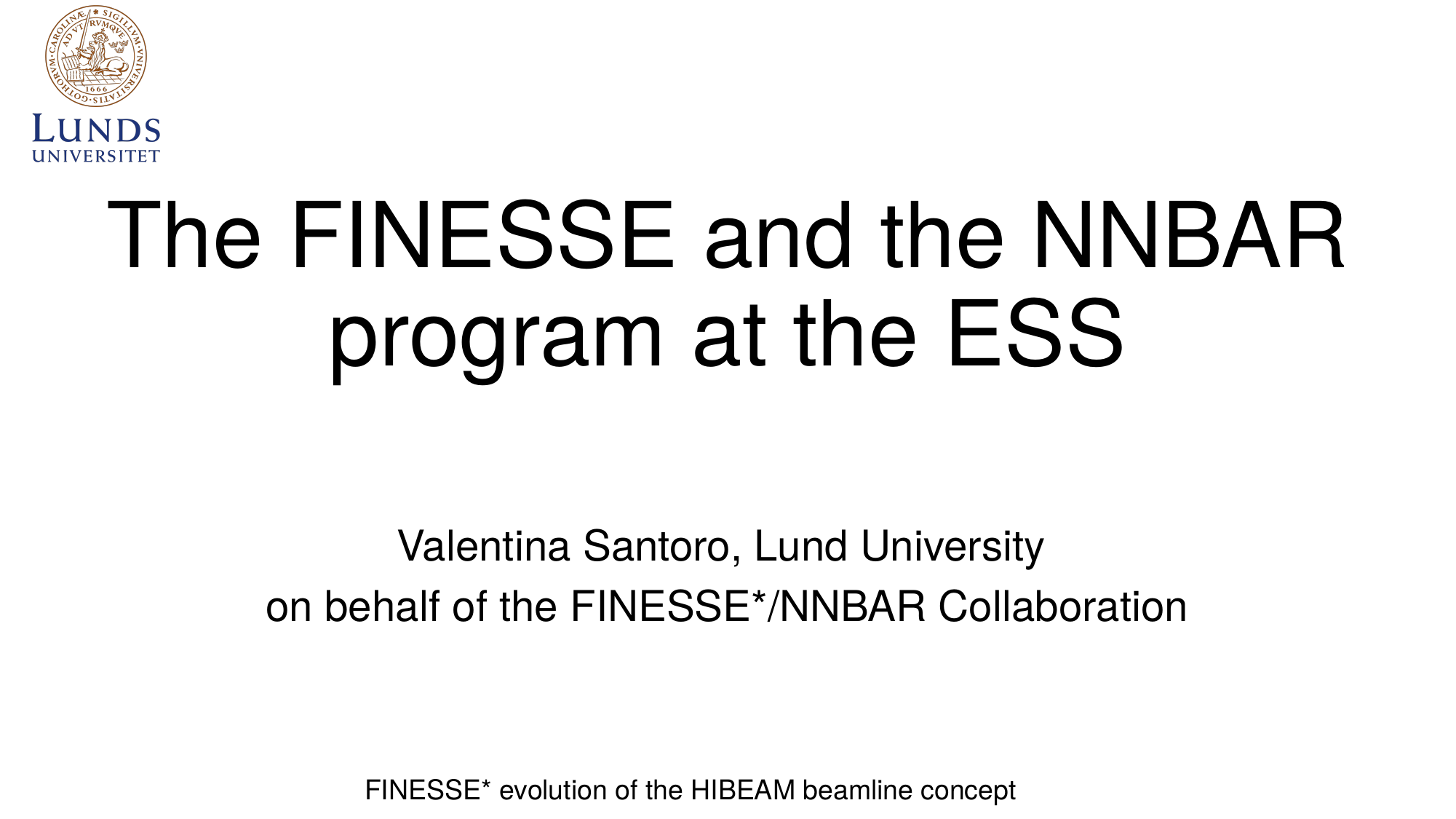

# The FINESSE and the NNBAR program at the ESS
Valentina Santoro, Lund University
on behalf of the FINESSE*/NNBAR Collaboration

FINESSE* evolution of the HIBEAM beamline concept